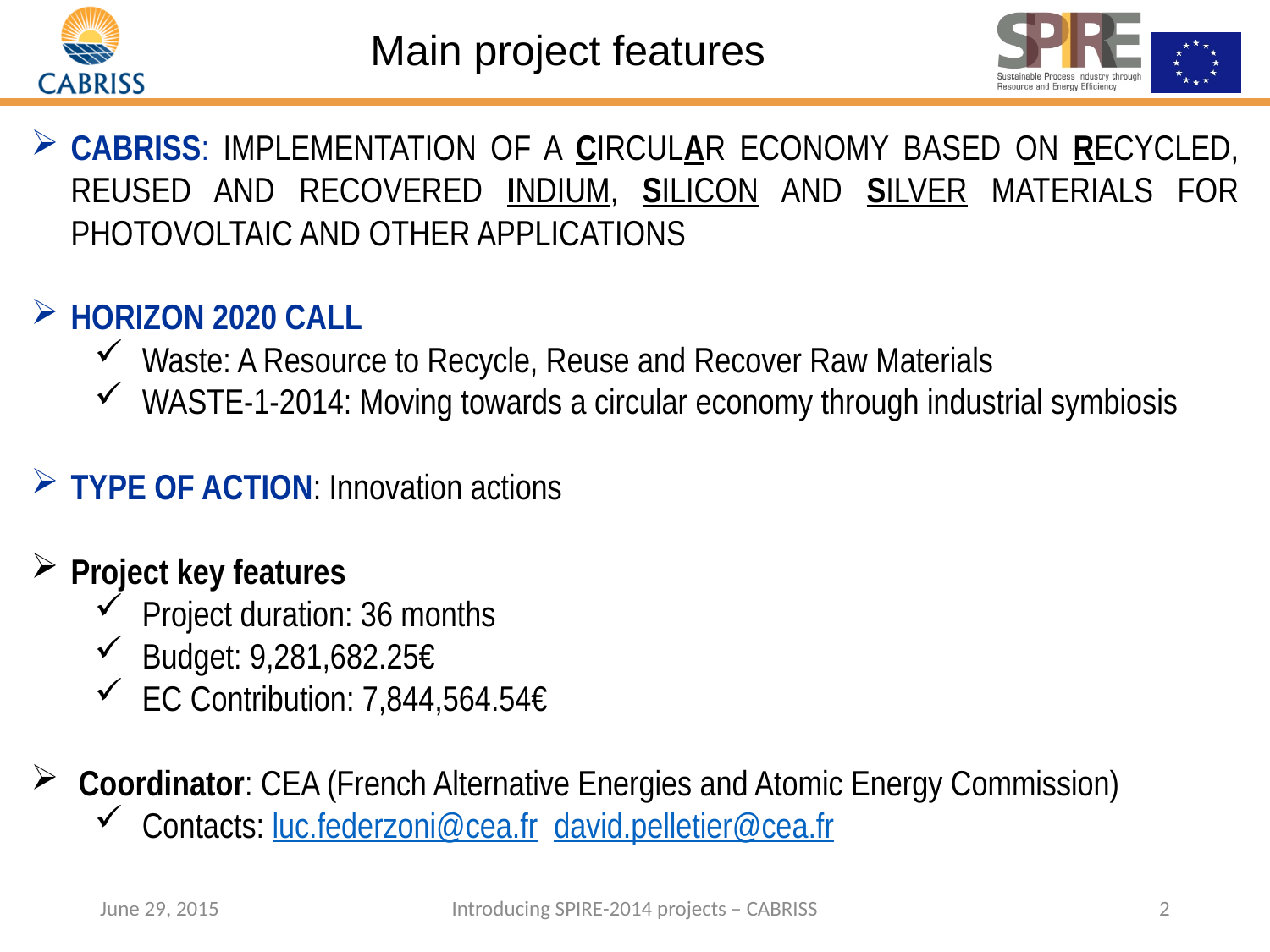

Main project features
CABRISS: IMPLEMENTATION OF A CIRCULAR ECONOMY BASED ON RECYCLED, REUSED AND RECOVERED INDIUM, SILICON AND SILVER MATERIALS FOR PHOTOVOLTAIC AND OTHER APPLICATIONS

HORIZON 2020 CALL
Waste: A Resource to Recycle, Reuse and Recover Raw Materials
WASTE-1-2014: Moving towards a circular economy through industrial symbiosis

TYPE OF ACTION: Innovation actions

Project key features
Project duration: 36 months
Budget: 9,281,682.25€
EC Contribution: 7,844,564.54€

Coordinator: CEA (French Alternative Energies and Atomic Energy Commission)
Contacts: luc.federzoni@cea.fr  david.pelletier@cea.fr
June 29, 2015
Introducing SPIRE-2014 projects – CABRISS
2